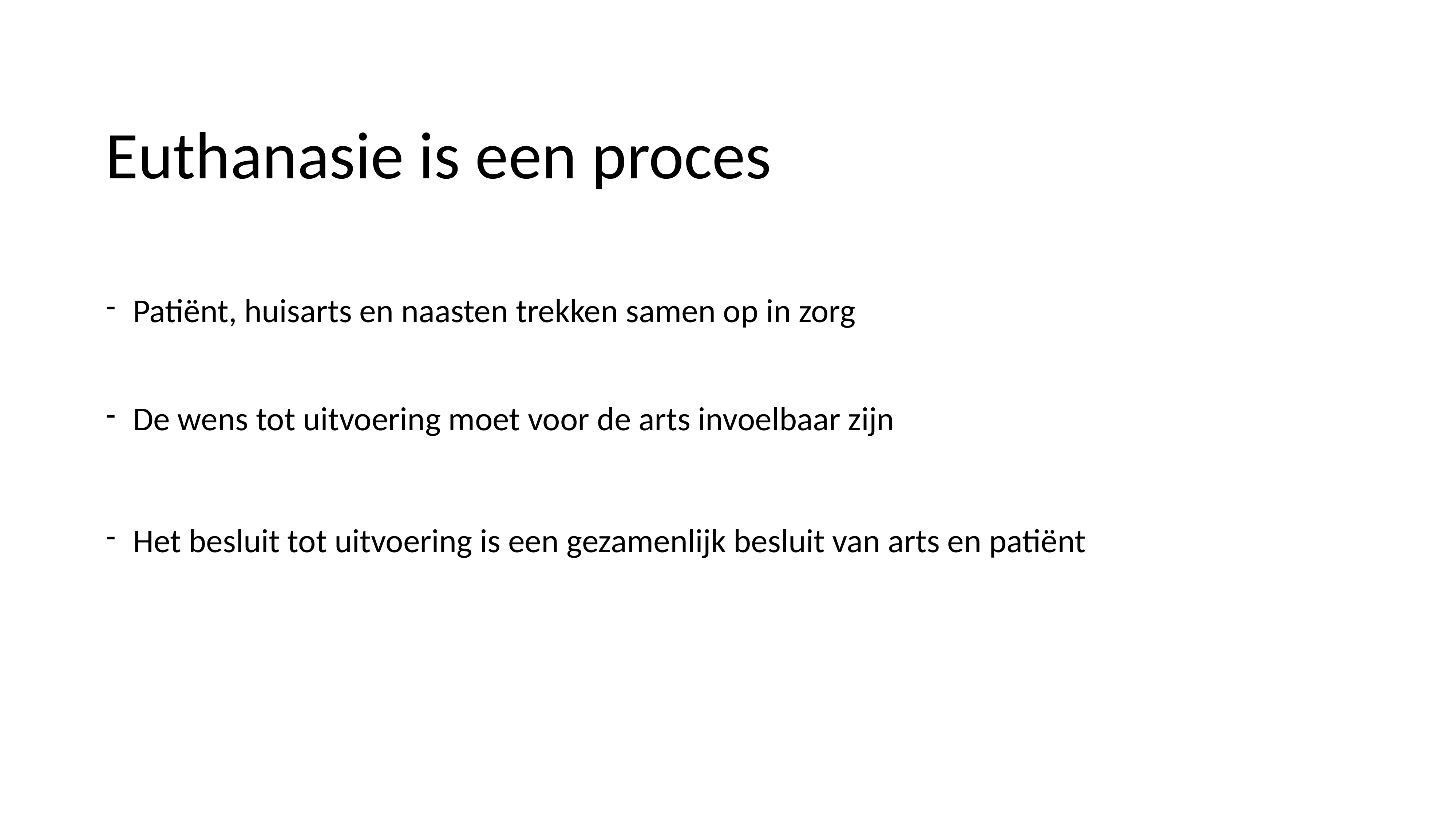

# Euthanasie is een proces
Patiënt, huisarts en naasten trekken samen op in zorg

De wens tot uitvoering moet voor de arts invoelbaar zijn

Het besluit tot uitvoering is een gezamenlijk besluit van arts en patiënt